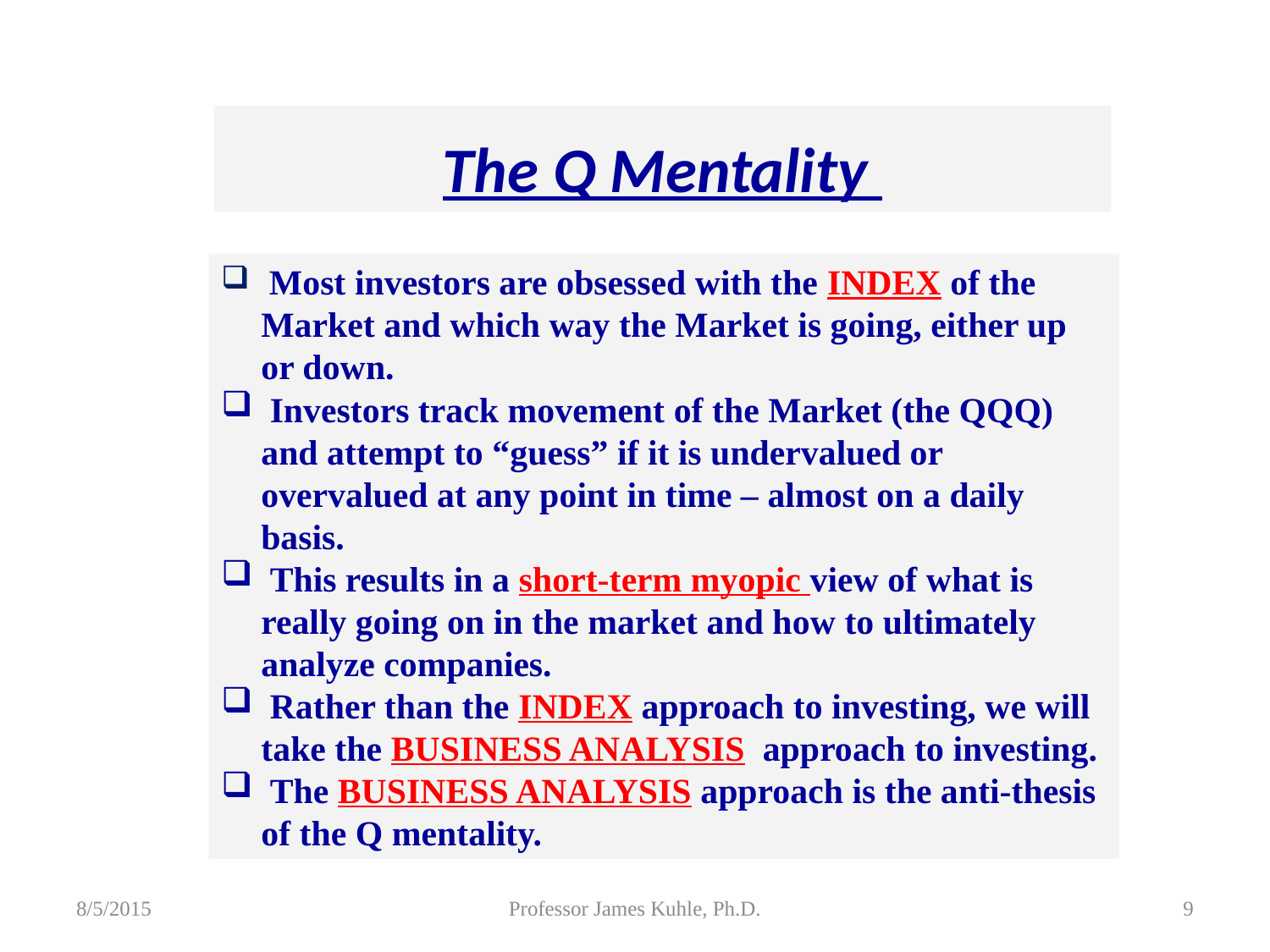

The Q Mentality
 Most investors are obsessed with the INDEX of the Market and which way the Market is going, either up or down.
 Investors track movement of the Market (the QQQ) and attempt to “guess” if it is undervalued or overvalued at any point in time – almost on a daily basis.
 This results in a short-term myopic view of what is really going on in the market and how to ultimately analyze companies.
 Rather than the INDEX approach to investing, we will take the BUSINESS ANALYSIS  approach to investing.
 The BUSINESS ANALYSIS approach is the anti-thesis of the Q mentality.
8/5/2015
Professor James Kuhle, Ph.D.
9